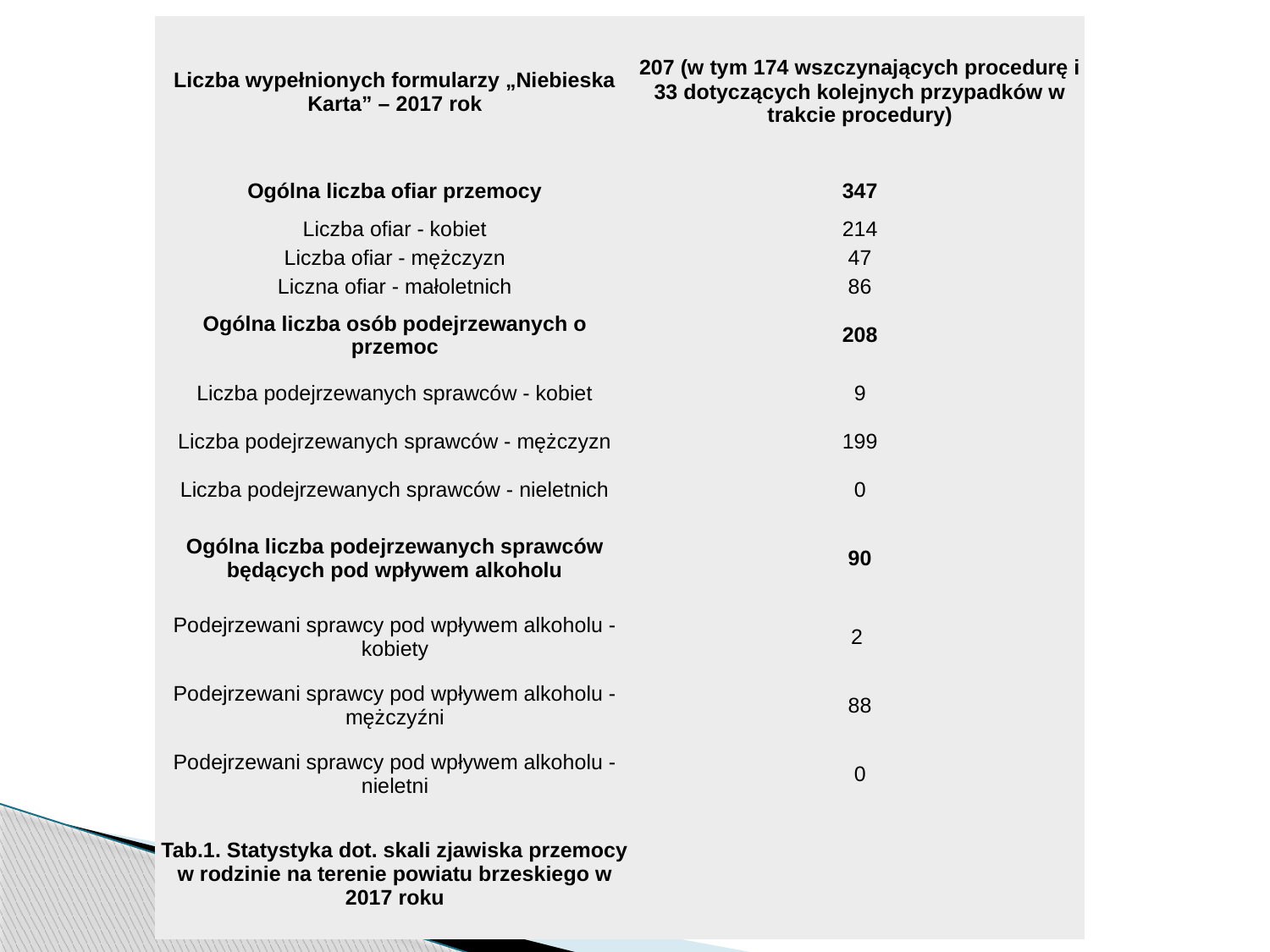

| Liczba wypełnionych formularzy „Niebieska Karta” – 2017 rok | 207 (w tym 174 wszczynających procedurę i 33 dotyczących kolejnych przypadków w trakcie procedury) |
| --- | --- |
| Ogólna liczba ofiar przemocy | 347 |
| Liczba ofiar - kobiet | 214 |
| Liczba ofiar - mężczyzn | 47 |
| Liczna ofiar - małoletnich | 86 |
| Ogólna liczba osób podejrzewanych o przemoc | 208 |
| Liczba podejrzewanych sprawców - kobiet | 9 |
| Liczba podejrzewanych sprawców - mężczyzn | 199 |
| Liczba podejrzewanych sprawców - nieletnich | 0 |
| Ogólna liczba podejrzewanych sprawców będących pod wpływem alkoholu | 90 |
| Podejrzewani sprawcy pod wpływem alkoholu - kobiety | 2 |
| Podejrzewani sprawcy pod wpływem alkoholu - mężczyźni | 88 |
| Podejrzewani sprawcy pod wpływem alkoholu - nieletni | 0 |
| Tab.1. Statystyka dot. skali zjawiska przemocy w rodzinie na terenie powiatu brzeskiego w 2017 roku |  |